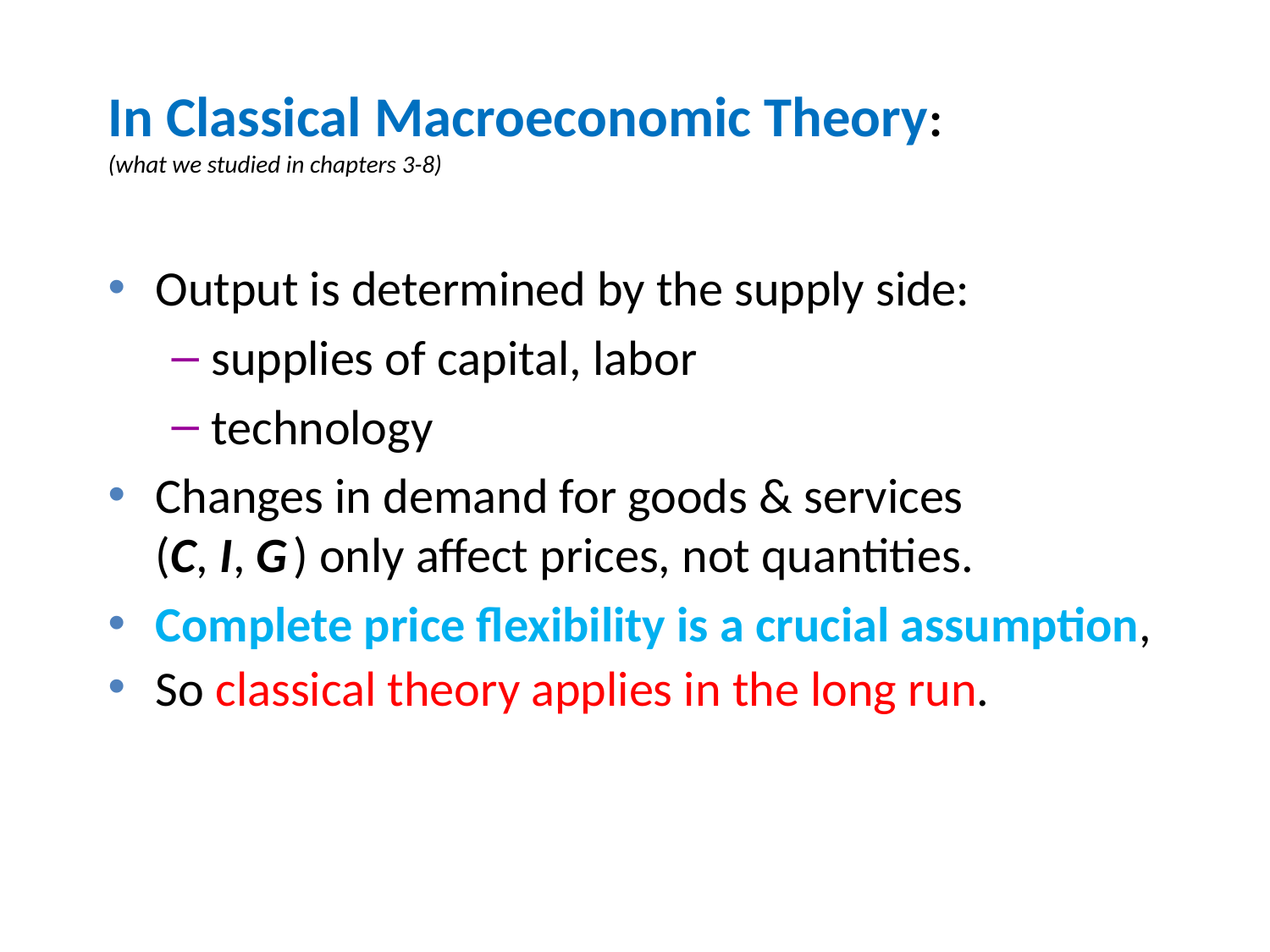

In Classical Macroeconomic Theory:
(what we studied in chapters 3-8)

Output is determined by the supply side:
supplies of capital, labor
technology
Changes in demand for goods & services
(C, I, G ) only affect prices, not quantities.
Complete price flexibility is a crucial assumption,
So classical theory applies in the long run.